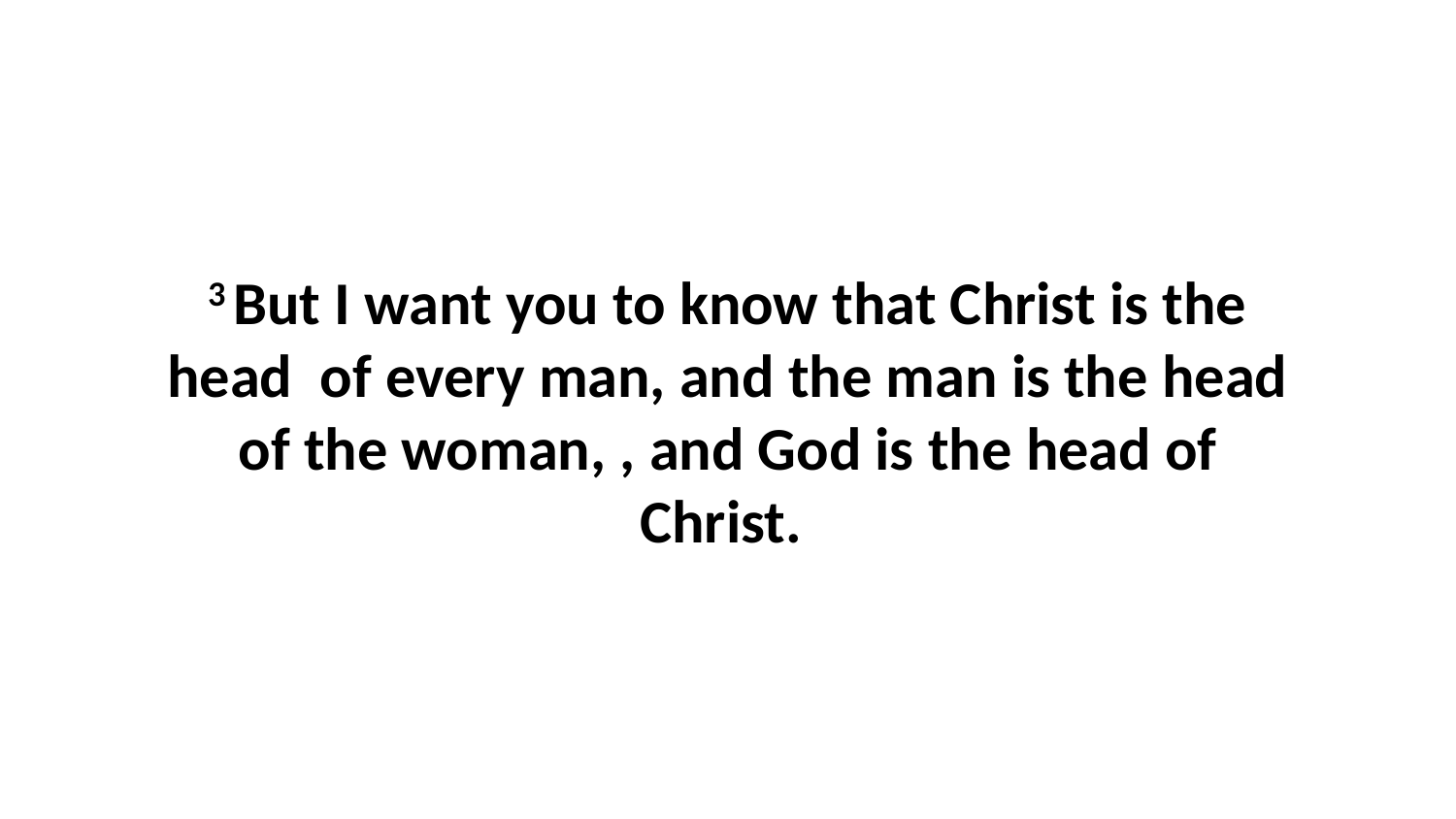

3 But I want you to know that Christ is the head  of every man, and the man is the head of the woman, , and God is the head of Christ.